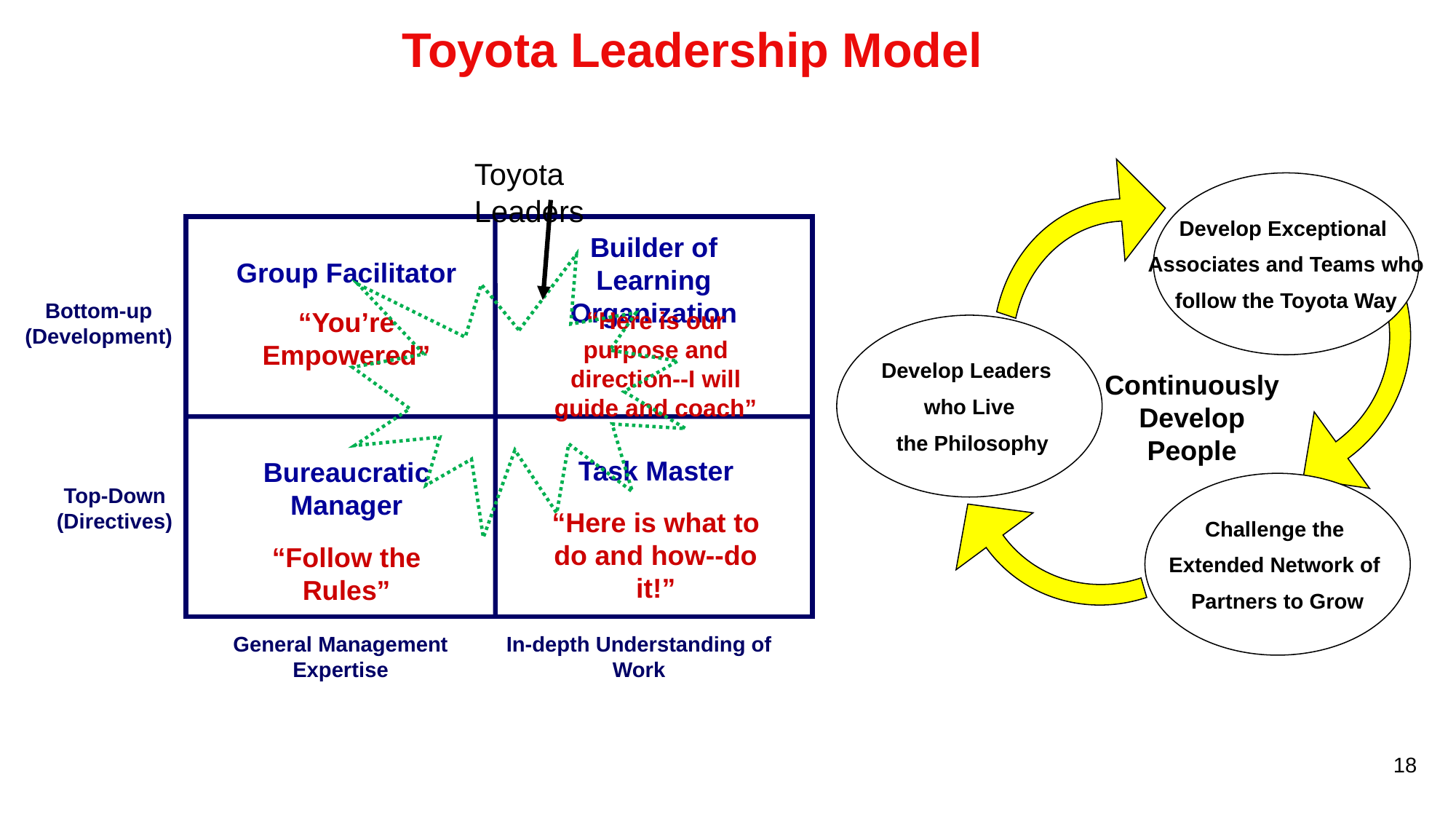

# Toyota Leadership Model
Toyota Leaders

Builder of Learning Organization
Group Facilitator

Bottom-up
(Development)
“You’re Empowered”
“Here is our purpose and direction--I will guide and coach”
Task Master
Bureaucratic Manager
Top-Down
(Directives)
“Here is what to do and how--do it!”
“Follow the Rules”
General Management
Expertise
In-depth Understanding of Work
Develop Exceptional
Associates and Teams who
follow the Toyota Way

Develop Leaders
who Live
 the Philosophy

Continuously Develop
People
Challenge the
Extended Network of
Partners to Grow

18